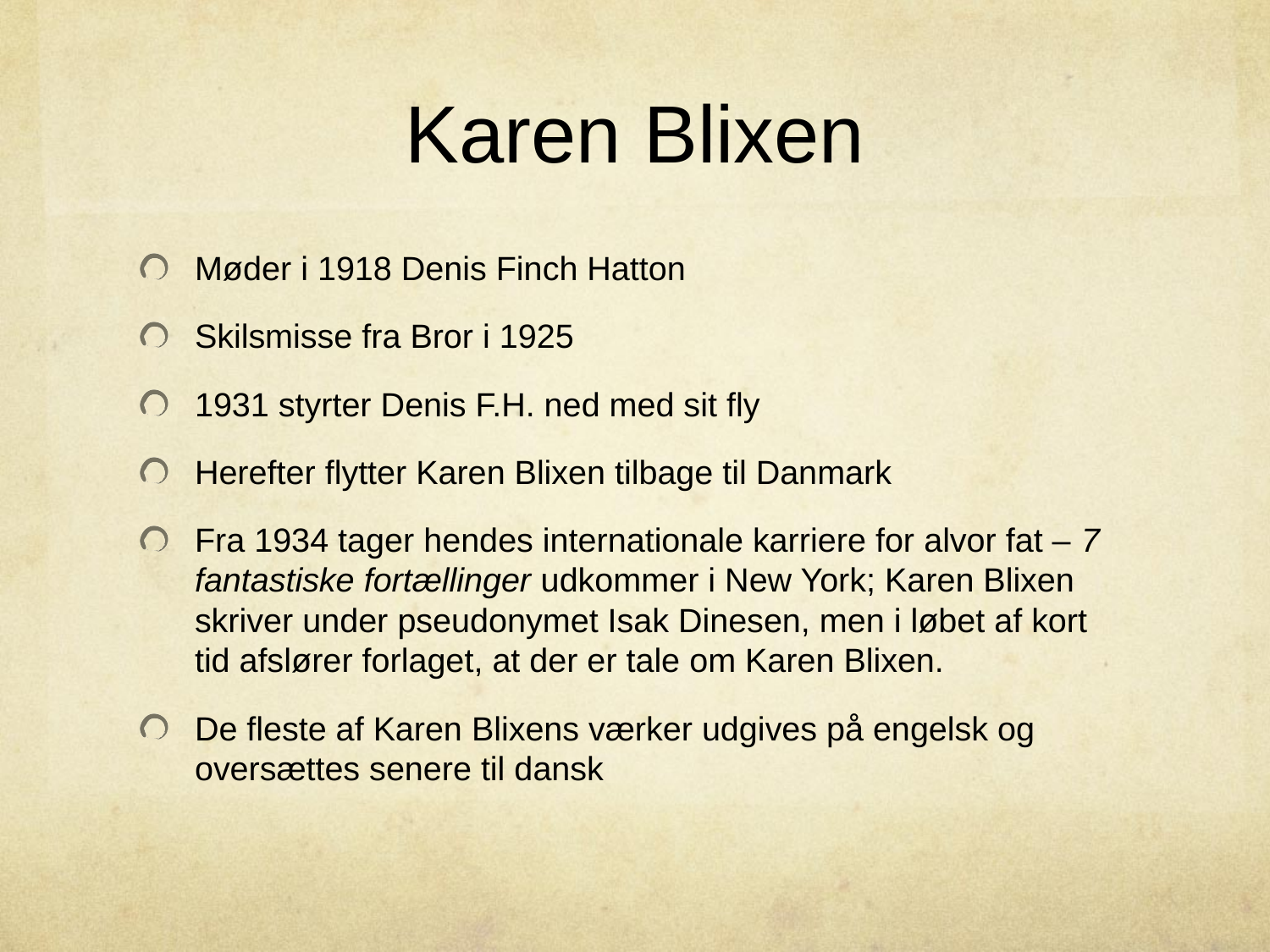

# Karen Blixen
Møder i 1918 Denis Finch Hatton
Skilsmisse fra Bror i 1925
1931 styrter Denis F.H. ned med sit fly
Herefter flytter Karen Blixen tilbage til Danmark
Fra 1934 tager hendes internationale karriere for alvor fat – 7 fantastiske fortællinger udkommer i New York; Karen Blixen skriver under pseudonymet Isak Dinesen, men i løbet af kort tid afslører forlaget, at der er tale om Karen Blixen.
De fleste af Karen Blixens værker udgives på engelsk og oversættes senere til dansk